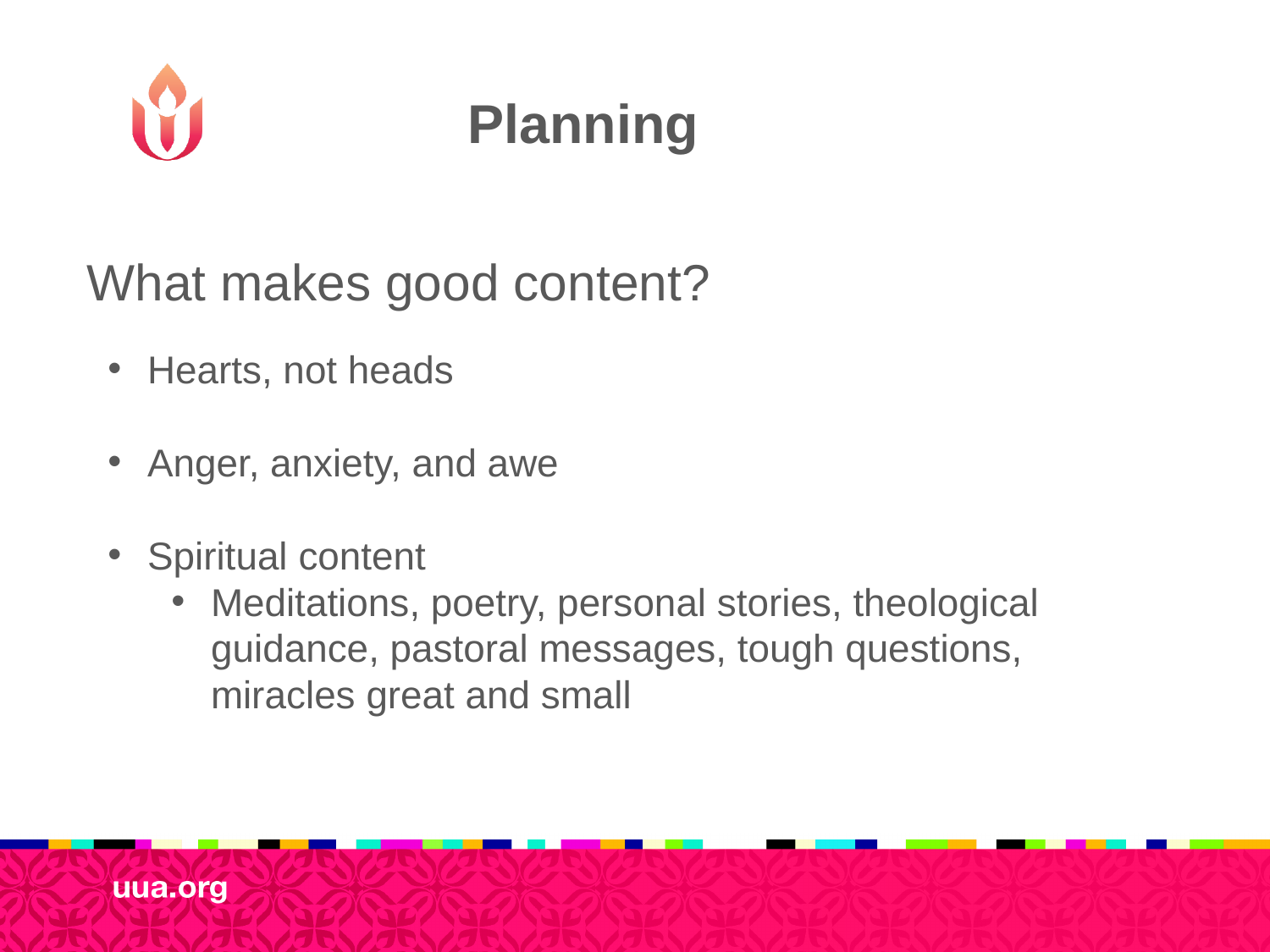

# Planning
What makes good content?
Hearts, not heads

Anger, anxiety, and awe

Spiritual content
Meditations, poetry, personal stories, theological guidance, pastoral messages, tough questions, miracles great and small